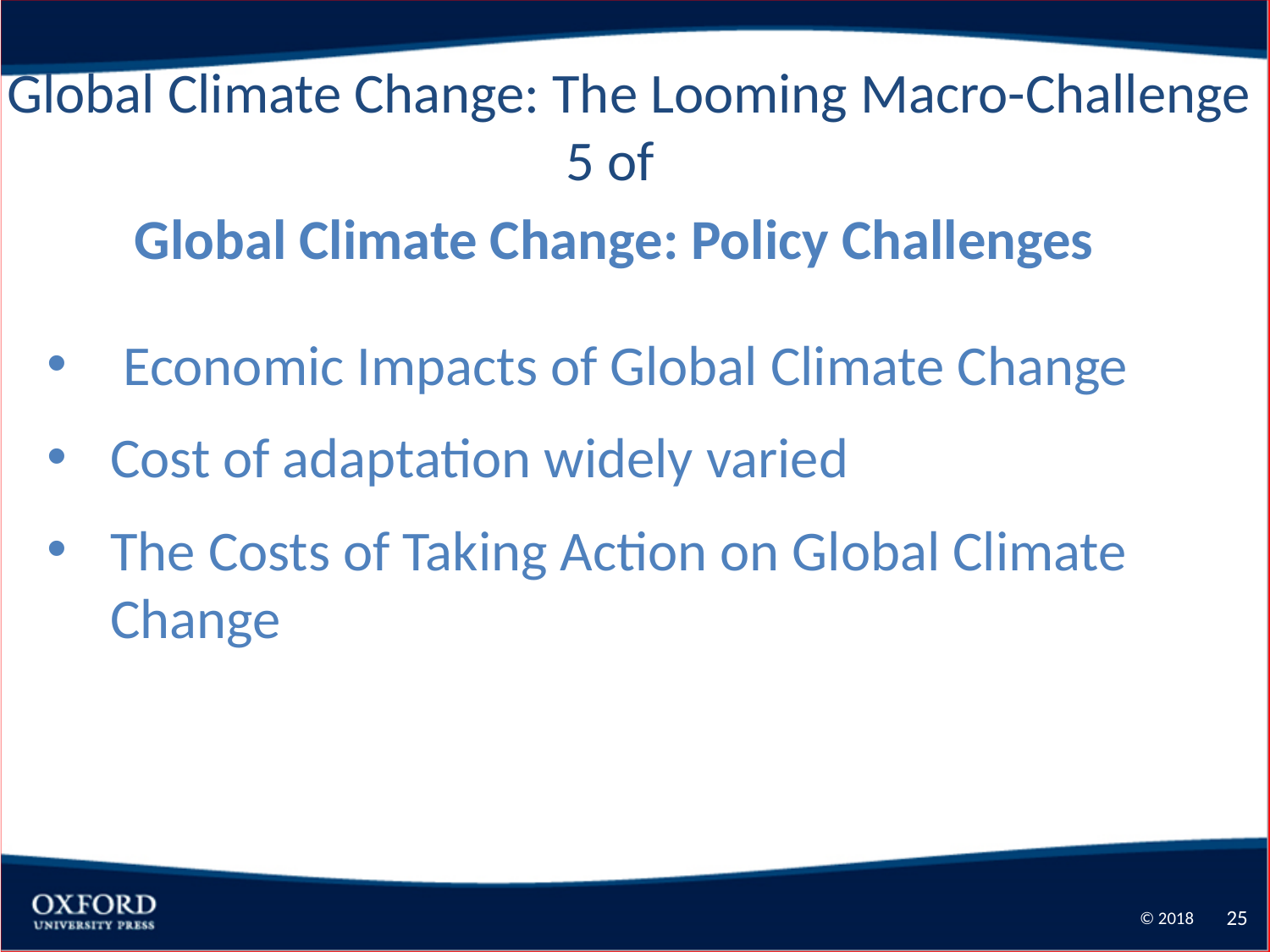

Global Climate Change: The Looming Macro-Challenge   5 of
Global Climate Change: Policy Challenges

 Economic Impacts of Global Climate Change
Cost of adaptation widely varied
The Costs of Taking Action on Global Climate Change